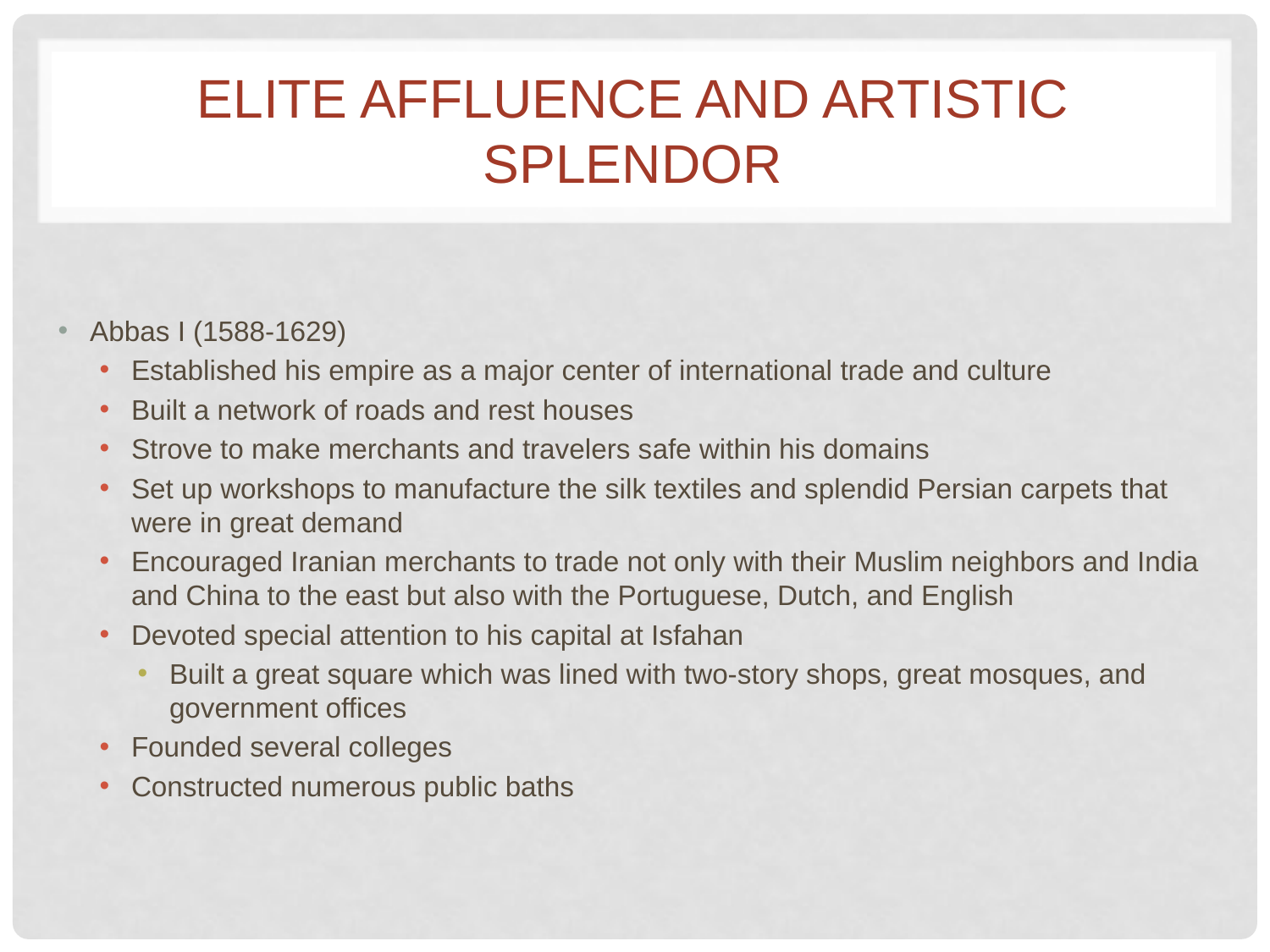

# Elite affluence and artistic splendor
Abbas I (1588-1629)
Established his empire as a major center of international trade and culture
Built a network of roads and rest houses
Strove to make merchants and travelers safe within his domains
Set up workshops to manufacture the silk textiles and splendid Persian carpets that were in great demand
Encouraged Iranian merchants to trade not only with their Muslim neighbors and India and China to the east but also with the Portuguese, Dutch, and English
Devoted special attention to his capital at Isfahan
Built a great square which was lined with two-story shops, great mosques, and government offices
Founded several colleges
Constructed numerous public baths